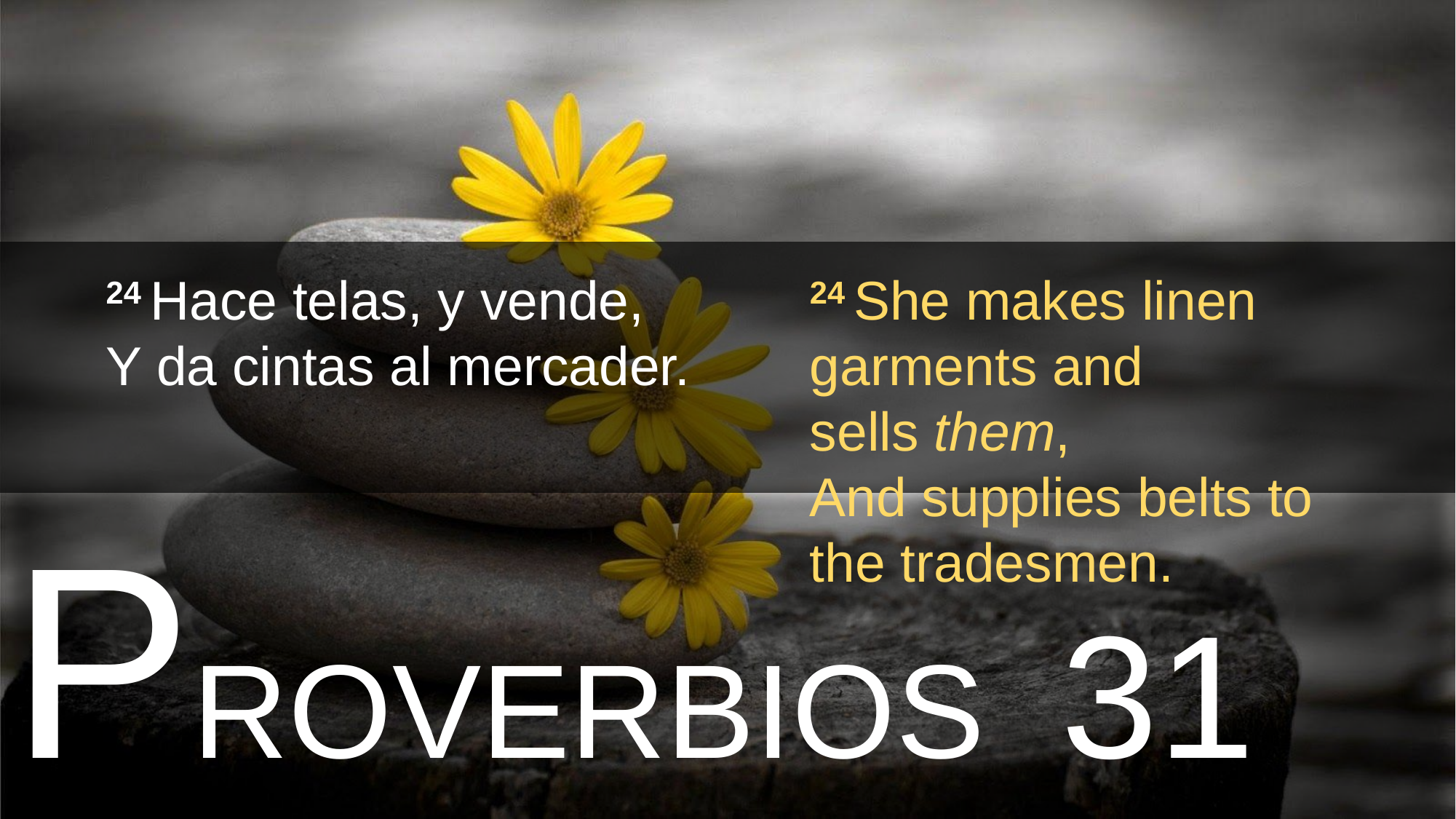

24 Hace telas, y vende,
Y da cintas al mercader.
24 She makes linen garments and sells them,
And supplies belts to the tradesmen.
PROVERBIOS 31    PROVERBS 31